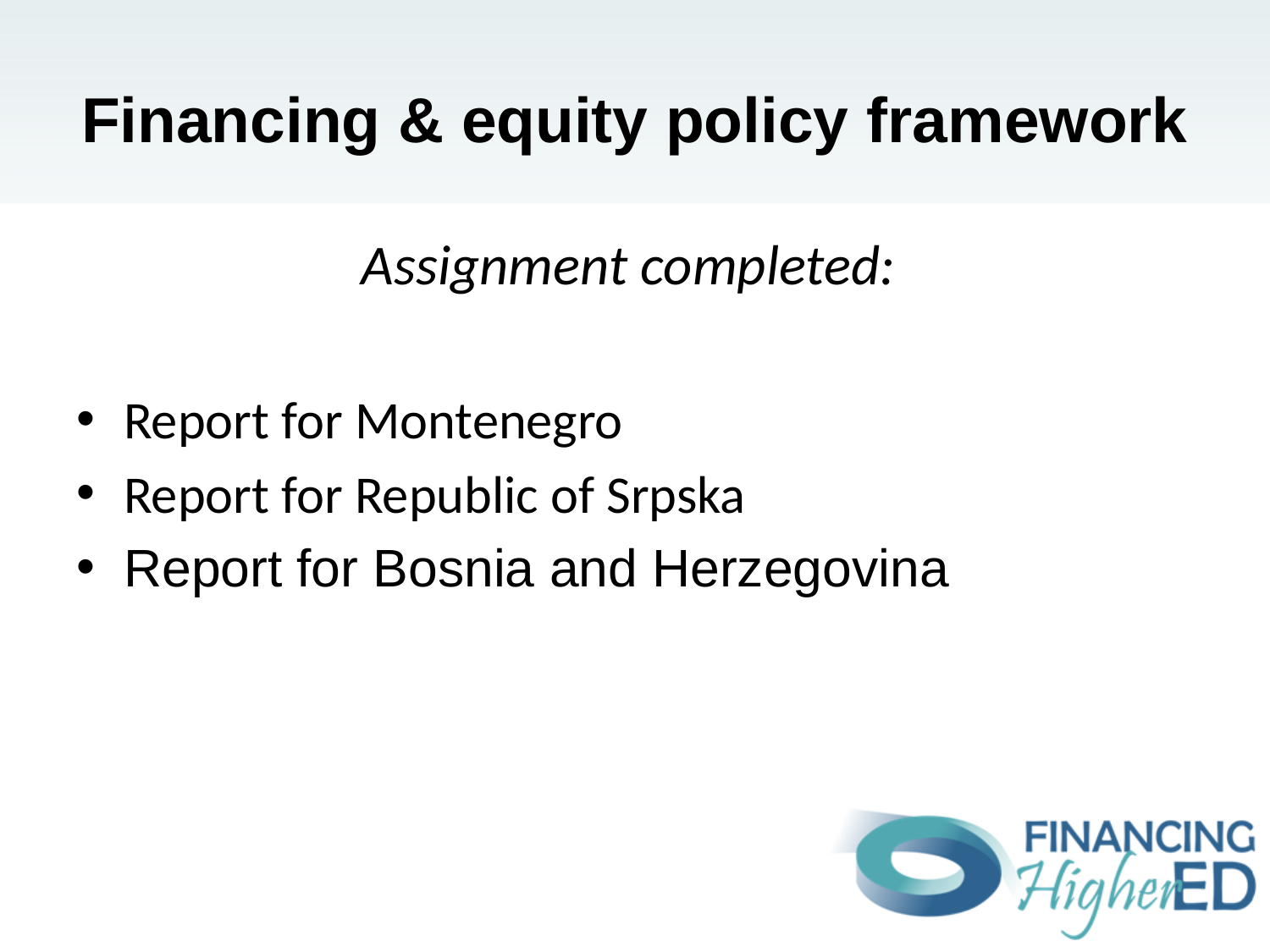

# Financing & equity policy framework
Assignment completed:

Report for Montenegro
Report for Republic of Srpska
Report for Bosnia and Herzegovina